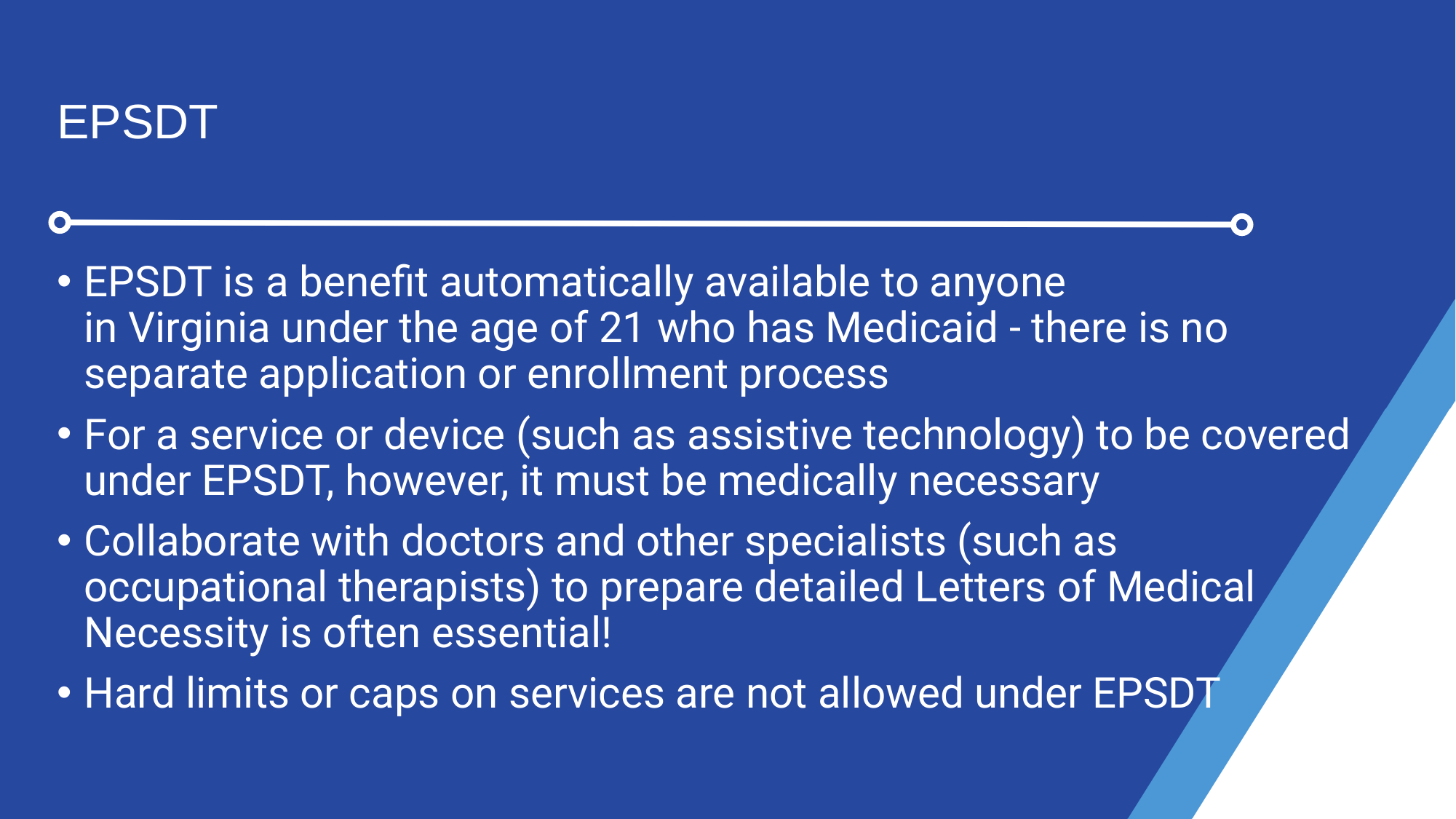

# EPSDT
EPSDT is a benefit automatically available to anyone in Virginia under the age of 21 who has Medicaid - there is no separate application or enrollment process
For a service or device (such as assistive technology) to be covered under EPSDT, however, it must be medically necessary
Collaborate with doctors and other specialists (such as occupational therapists) to prepare detailed Letters of Medical Necessity is often essential!
Hard limits or caps on services are not allowed under EPSDT